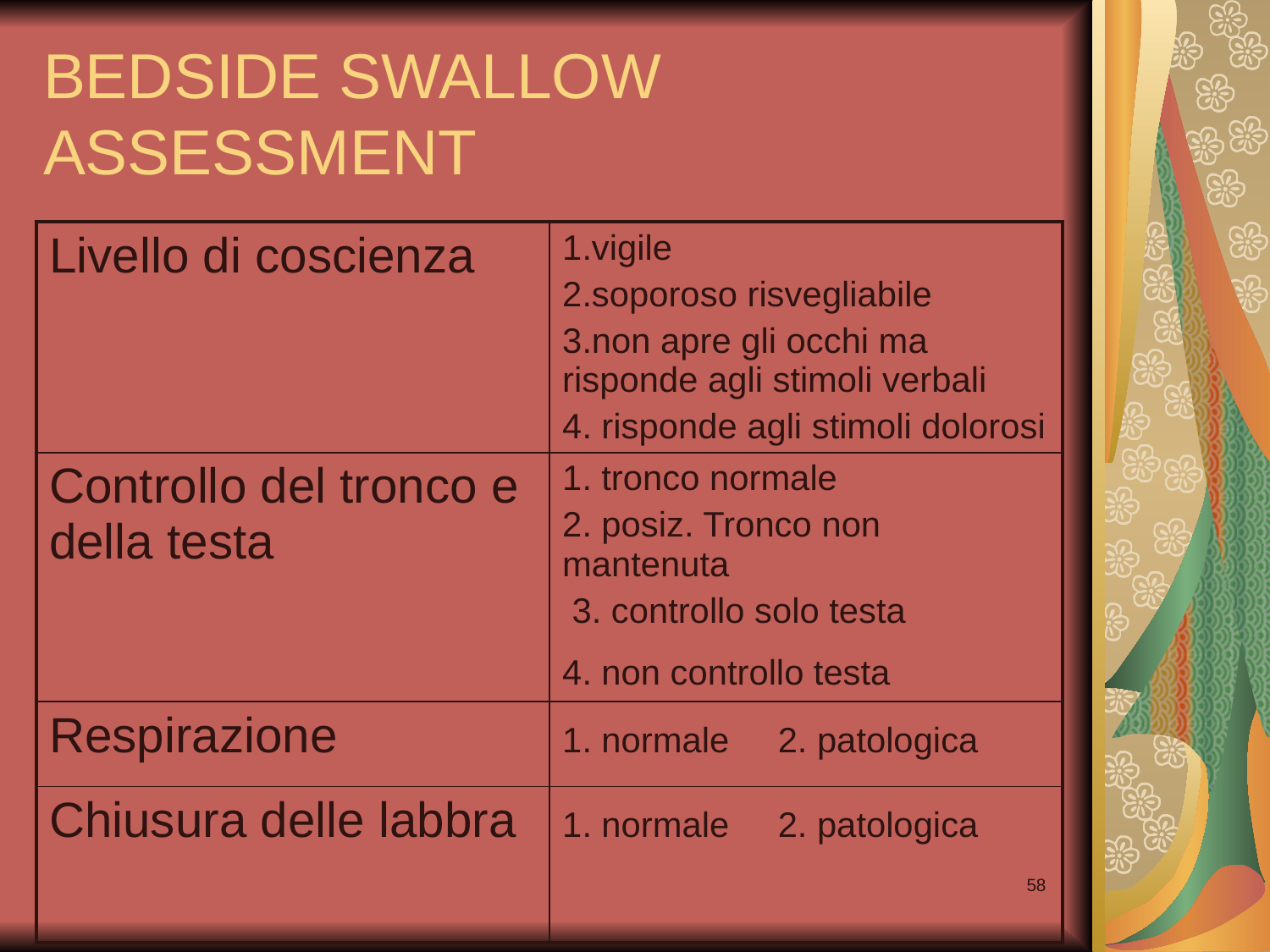

# BEDSIDE SWALLOW ASSESSMENT
| Livello di coscienza | 1.vigile 2.soporoso risvegliabile 3.non apre gli occhi ma risponde agli stimoli verbali 4. risponde agli stimoli dolorosi |
| --- | --- |
| Controllo del tronco e della testa | 1. tronco normale 2. posiz. Tronco non mantenuta 3. controllo solo testa 4. non controllo testa |
| Respirazione | 1. normale 2. patologica |
| Chiusura delle labbra | 1. normale 2. patologica |
58